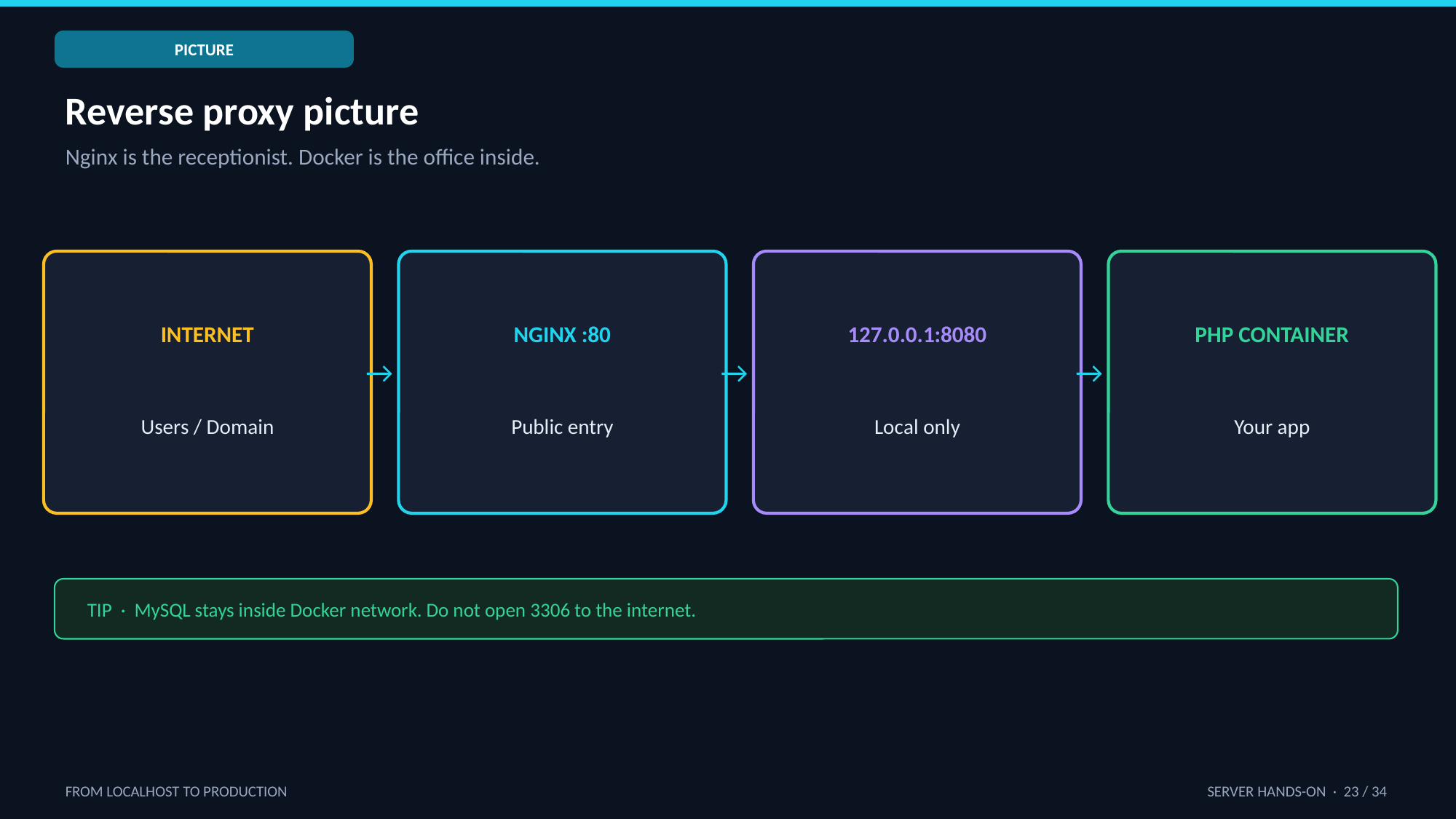

PICTURE
Reverse proxy picture
Nginx is the receptionist. Docker is the office inside.

INTERNET
NGINX :80
127.0.0.1:8080
PHP CONTAINER
→
→
→
Users / Domain
Public entry
Local only
Your app

TIP  ·  MySQL stays inside Docker network. Do not open 3306 to the internet.
FROM LOCALHOST TO PRODUCTION
SERVER HANDS-ON  ·  23 / 34